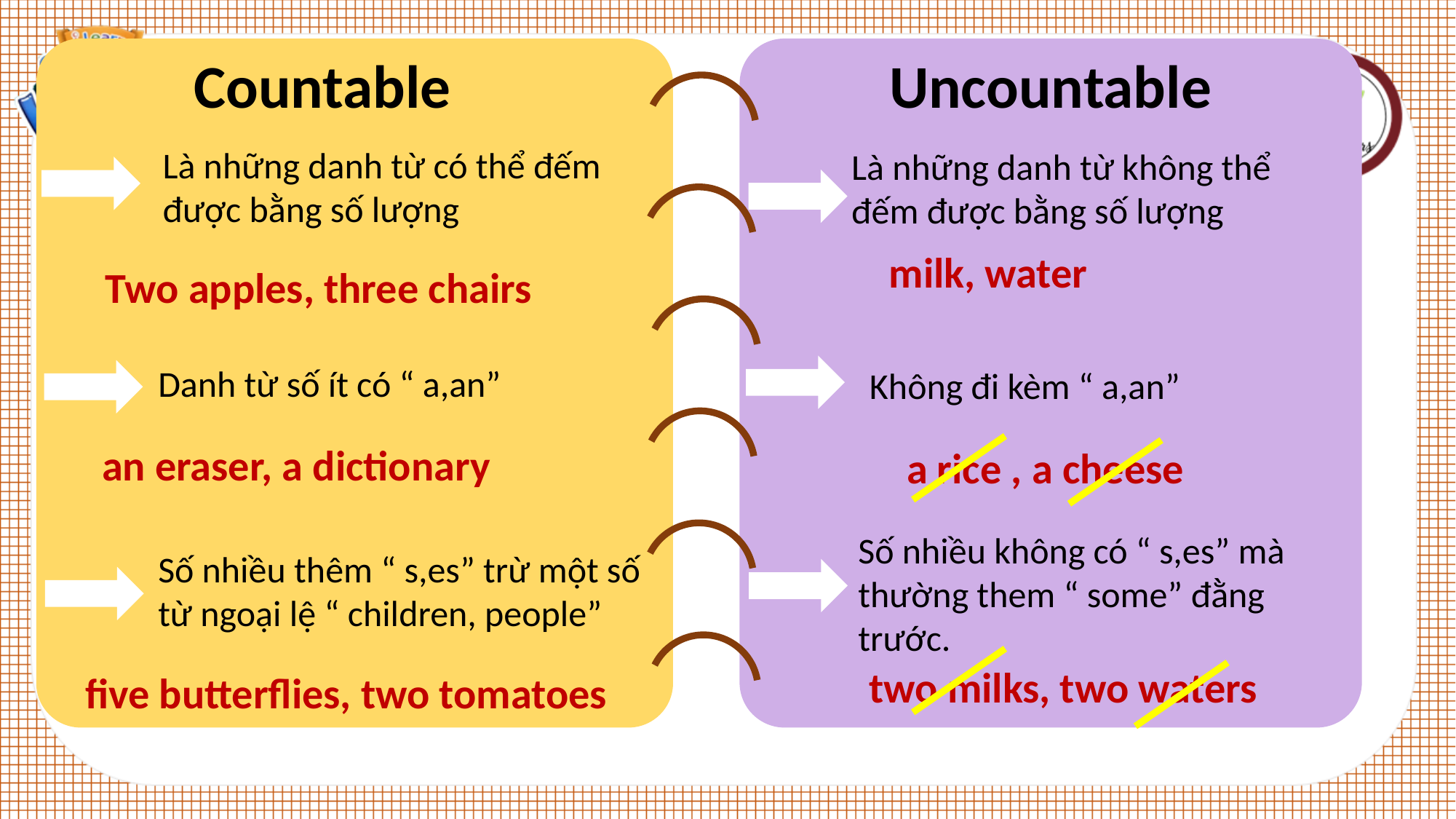

Countable
Uncountable

Là những danh từ có thể đếm được bằng số lượng
Là những danh từ không thể đếm được bằng số lượng

milk, water
Two apples, three chairs
Danh từ số ít có “ a,an”

Không đi kèm “ a,an”

an eraser, a dictionary
a rice , a cheese
Số nhiều không có “ s,es” mà thường them “ some” đằng trước.
Số nhiều thêm “ s,es” trừ một số từ ngoại lệ “ children, people”

two milks, two waters
five butterflies, two tomatoes